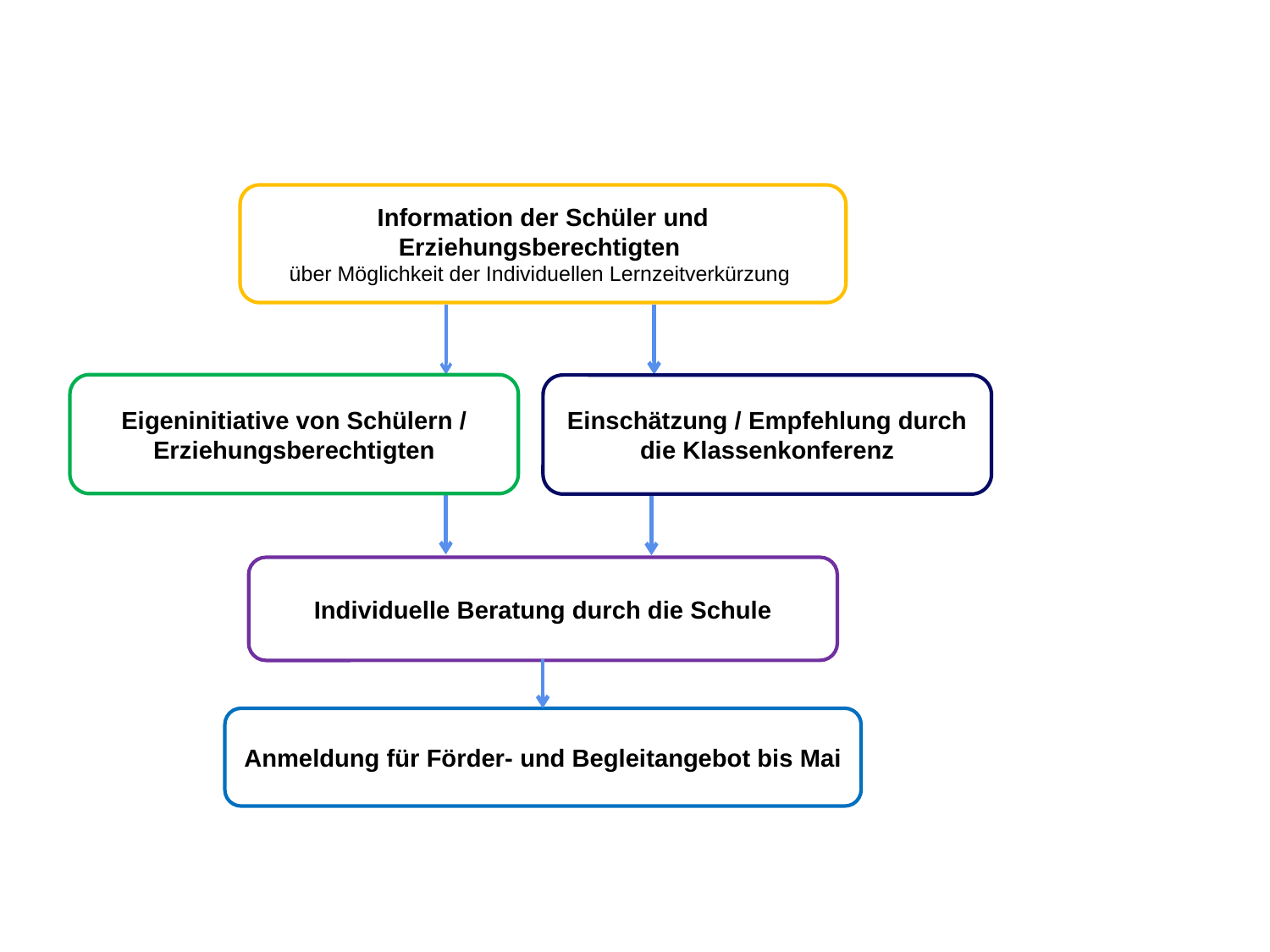

Information der Schüler und Erziehungsberechtigten
über Möglichkeit der Individuellen Lernzeitverkürzung
Eigeninitiative von Schülern / Erziehungsberechtigten
Einschätzung / Empfehlung durch die Klassenkonferenz
Individuelle Beratung durch die Schule
Anmeldung für Förder- und Begleitangebot bis Mai